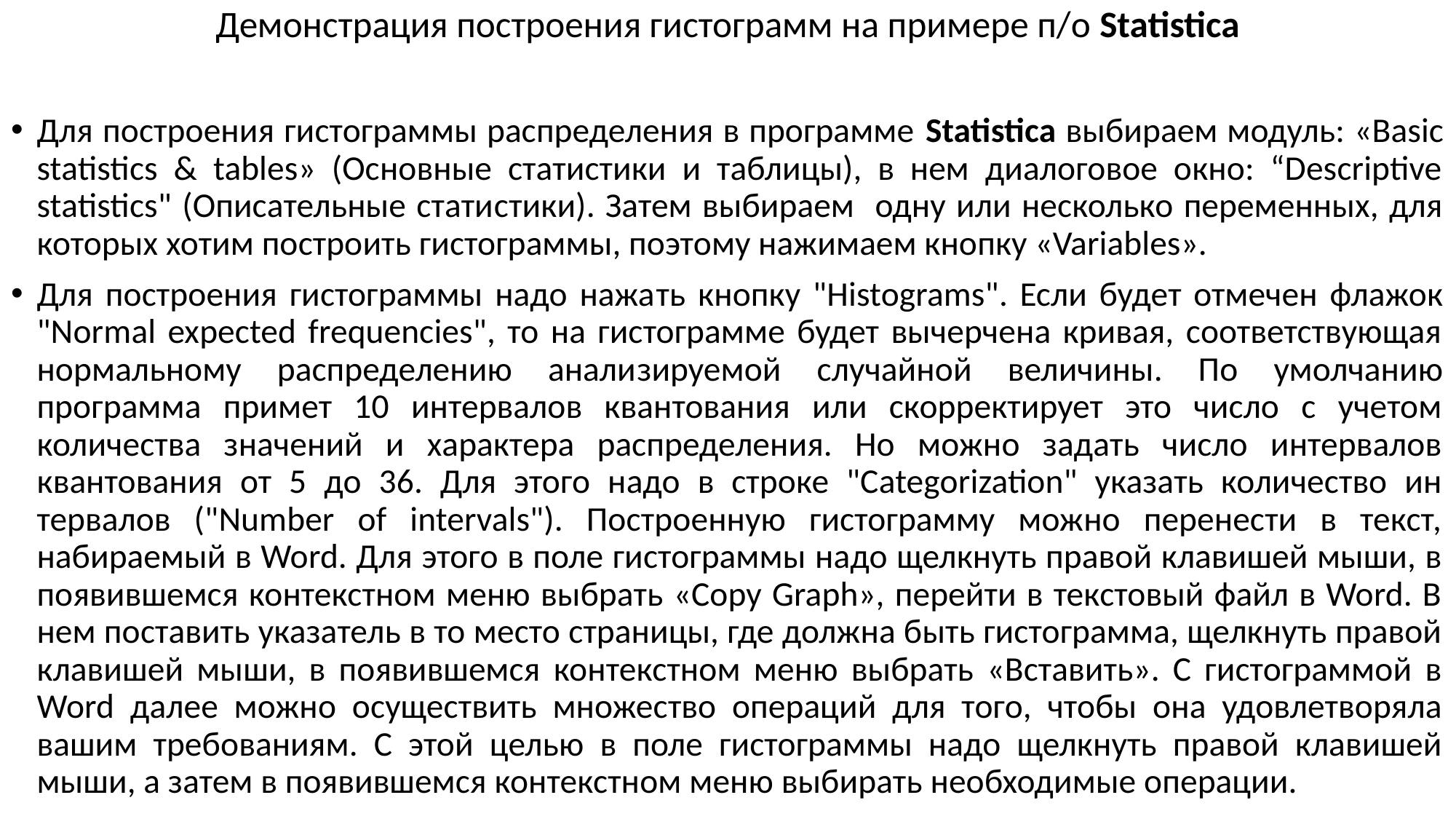

Демонстрация построения гистограмм на примере п/о Statistica

Для построения гистограммы распределения в программе Statistica выбираем модуль: «Basic statistics & tables» (Основные статистики и таблицы), в нем диалоговое окно: “Descriptive statistics" (Описательные стати­стики). Затем выбираем  одну или несколько переменных, для которых хотим построить гистограммы, поэтому нажимаем кнопку «Variables».
Для построения гистограммы надо нажа­ть кнопку "Histograms". Если будет отмечен флажок "Normal expected frequencies", то на гистограмме будет вычерчена кривая, соответствующая нормальному распределению анали­зируемой случайной величины. По умолчанию программа примет 10 интервалов квантования или скорректирует это число с учетом количества значений и характера распределения. Но можно задать число интервалов квантования от 5 до 36. Для этого надо в строке "Categorization" указать количество ин­тервалов ("Number of intervals"). Построенную гистограмму можно перенести в текст, набираемый в Word. Для этого в поле гистограммы надо щелкнуть правой клавишей мыши, в появившемся контекстном меню выбрать «Сору Graph», перейти в текстовый файл в Word. В нем поставить указатель в то место страницы, где должна быть гистограмма, щелкнуть правой клавишей мыши, в появившемся контекстном меню выбрать «Вставить». С гистограммой в Word далее можно осуществить множество операций для того, чтобы она удовлетворяла вашим требованиям. С этой целью в поле гистограммы надо щелкнуть правой клавишей мыши, а затем в появившемся контекстном меню выбирать необходимые операции.